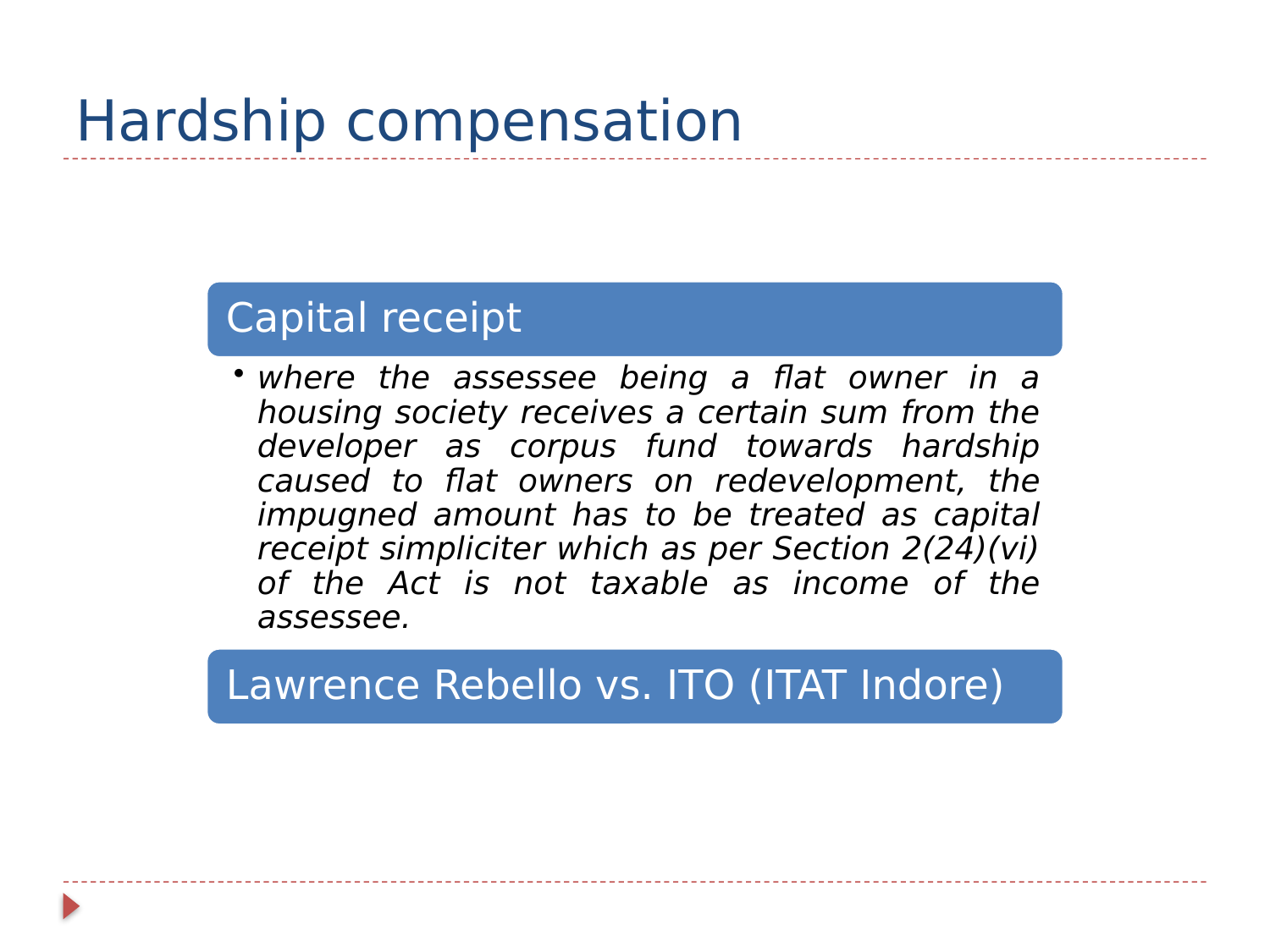

# Hardship compensation
Capital receipt
where the assessee being a flat owner in a housing society receives a certain sum from the developer as corpus fund towards hardship caused to flat owners on redevelopment, the impugned amount has to be treated as capital receipt simpliciter which as per Section 2(24)(vi) of the Act is not taxable as income of the assessee.
Lawrence Rebello vs. ITO (ITAT Indore)